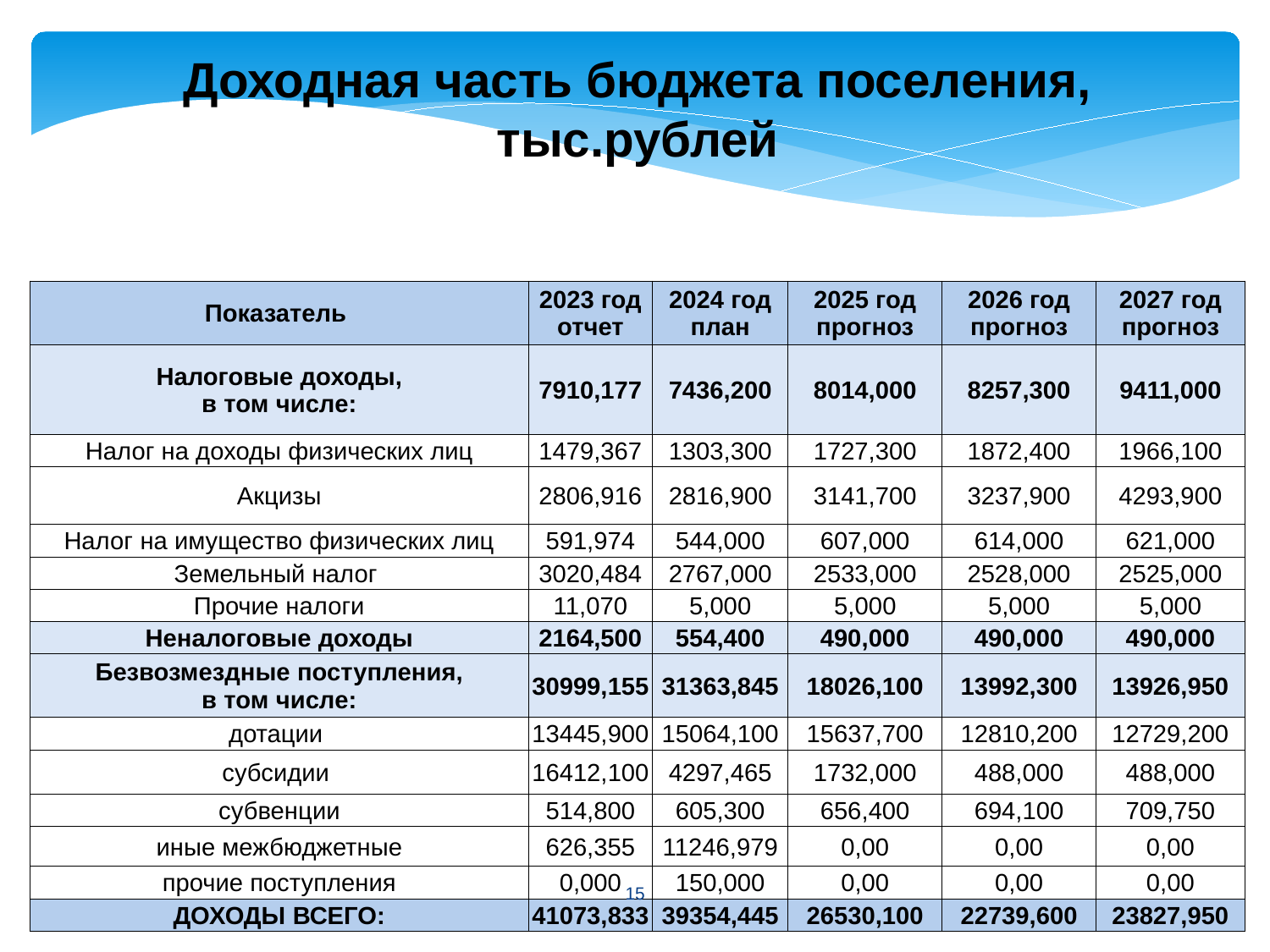

Доходная часть бюджета поселения, тыс.рублей
| Показатель | 2023 год отчет | 2024 год план | 2025 год прогноз | 2026 год прогноз | 2027 год прогноз |
| --- | --- | --- | --- | --- | --- |
| Налоговые доходы, в том числе: | 7910,177 | 7436,200 | 8014,000 | 8257,300 | 9411,000 |
| Налог на доходы физических лиц | 1479,367 | 1303,300 | 1727,300 | 1872,400 | 1966,100 |
| Акцизы | 2806,916 | 2816,900 | 3141,700 | 3237,900 | 4293,900 |
| Налог на имущество физических лиц | 591,974 | 544,000 | 607,000 | 614,000 | 621,000 |
| Земельный налог | 3020,484 | 2767,000 | 2533,000 | 2528,000 | 2525,000 |
| Прочие налоги | 11,070 | 5,000 | 5,000 | 5,000 | 5,000 |
| Неналоговые доходы | 2164,500 | 554,400 | 490,000 | 490,000 | 490,000 |
| Безвозмездные поступления, в том числе: | 30999,155 | 31363,845 | 18026,100 | 13992,300 | 13926,950 |
| дотации | 13445,900 | 15064,100 | 15637,700 | 12810,200 | 12729,200 |
| субсидии | 16412,100 | 4297,465 | 1732,000 | 488,000 | 488,000 |
| субвенции | 514,800 | 605,300 | 656,400 | 694,100 | 709,750 |
| иные межбюджетные | 626,355 | 11246,979 | 0,00 | 0,00 | 0,00 |
| прочие поступления | 0,000 | 150,000 | 0,00 | 0,00 | 0,00 |
| ДОХОДЫ ВСЕГО: | 41073,833 | 39354,445 | 26530,100 | 22739,600 | 23827,950 |
15